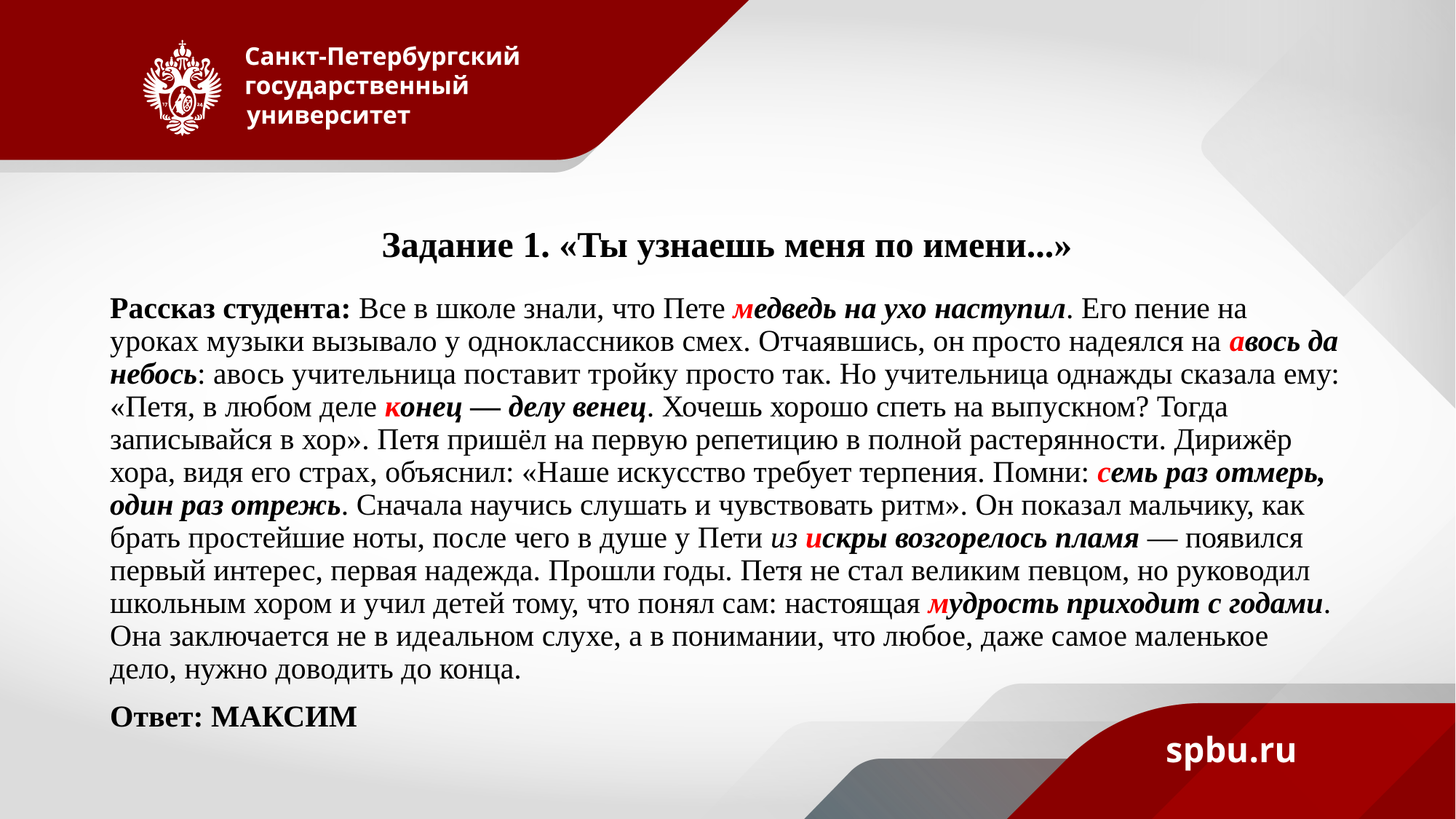

# Задание 1. «Ты узнаешь меня по имени...»
Рассказ студента: Все в школе знали, что Пете медведь на ухо наступил. Его пение на уроках музыки вызывало у одноклассников смех. Отчаявшись, он просто надеялся на авось да небось: авось учительница поставит тройку просто так. Но учительница однажды сказала ему: «Петя, в любом деле конец — делу венец. Хочешь хорошо спеть на выпускном? Тогда записывайся в хор». Петя пришёл на первую репетицию в полной растерянности. Дирижёр хора, видя его страх, объяснил: «Наше искусство требует терпения. Помни: семь раз отмерь, один раз отрежь. Сначала научись слушать и чувствовать ритм». Он показал мальчику, как брать простейшие ноты, после чего в душе у Пети из искры возгорелось пламя — появился первый интерес, первая надежда. Прошли годы. Петя не стал великим певцом, но руководил школьным хором и учил детей тому, что понял сам: настоящая мудрость приходит с годами. Она заключается не в идеальном слухе, а в понимании, что любое, даже самое маленькое дело, нужно доводить до конца.
Ответ: МАКСИМ